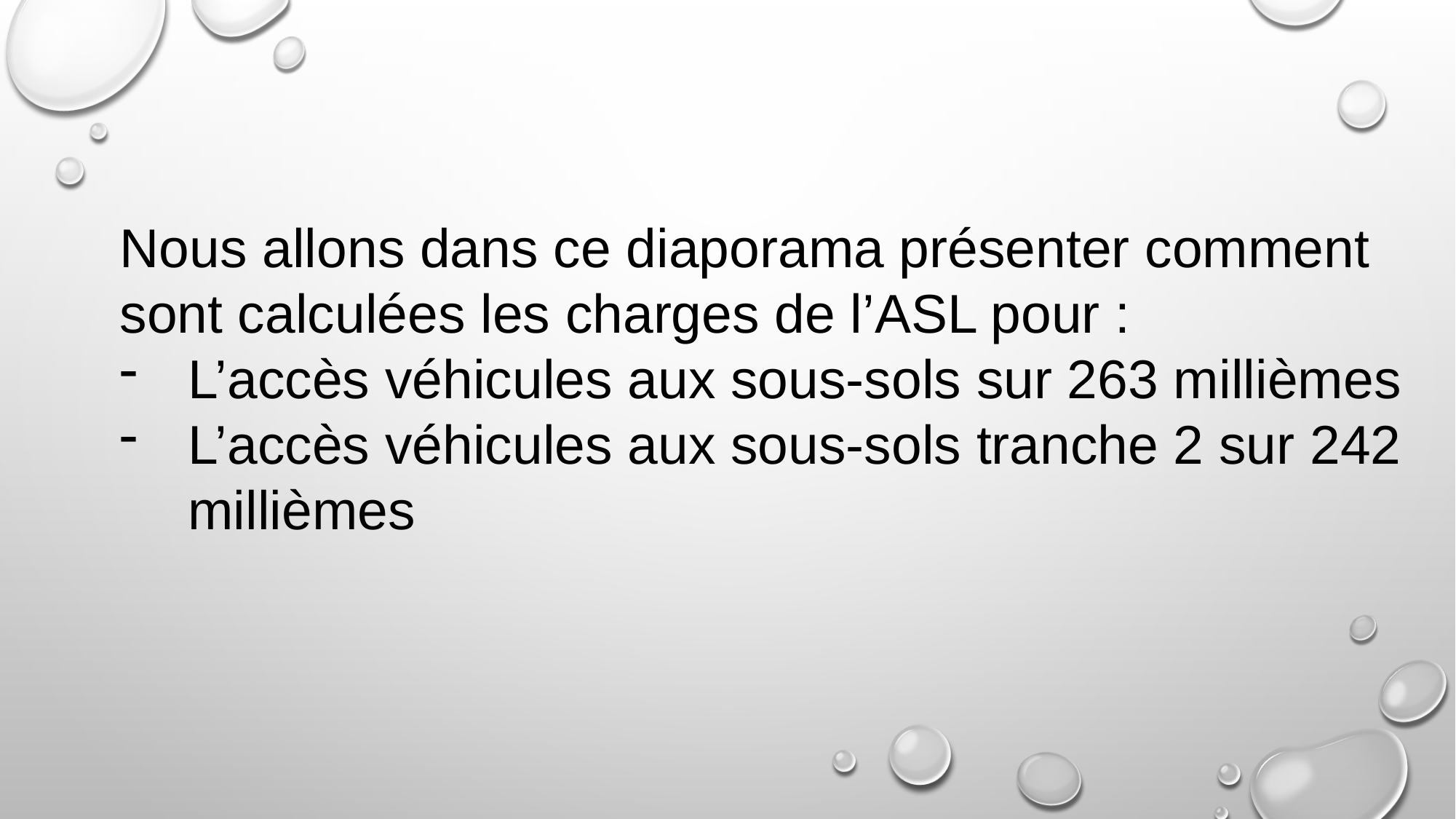

Nous allons dans ce diaporama présenter comment sont calculées les charges de l’ASL pour :
L’accès véhicules aux sous-sols sur 263 millièmes
L’accès véhicules aux sous-sols tranche 2 sur 242 millièmes